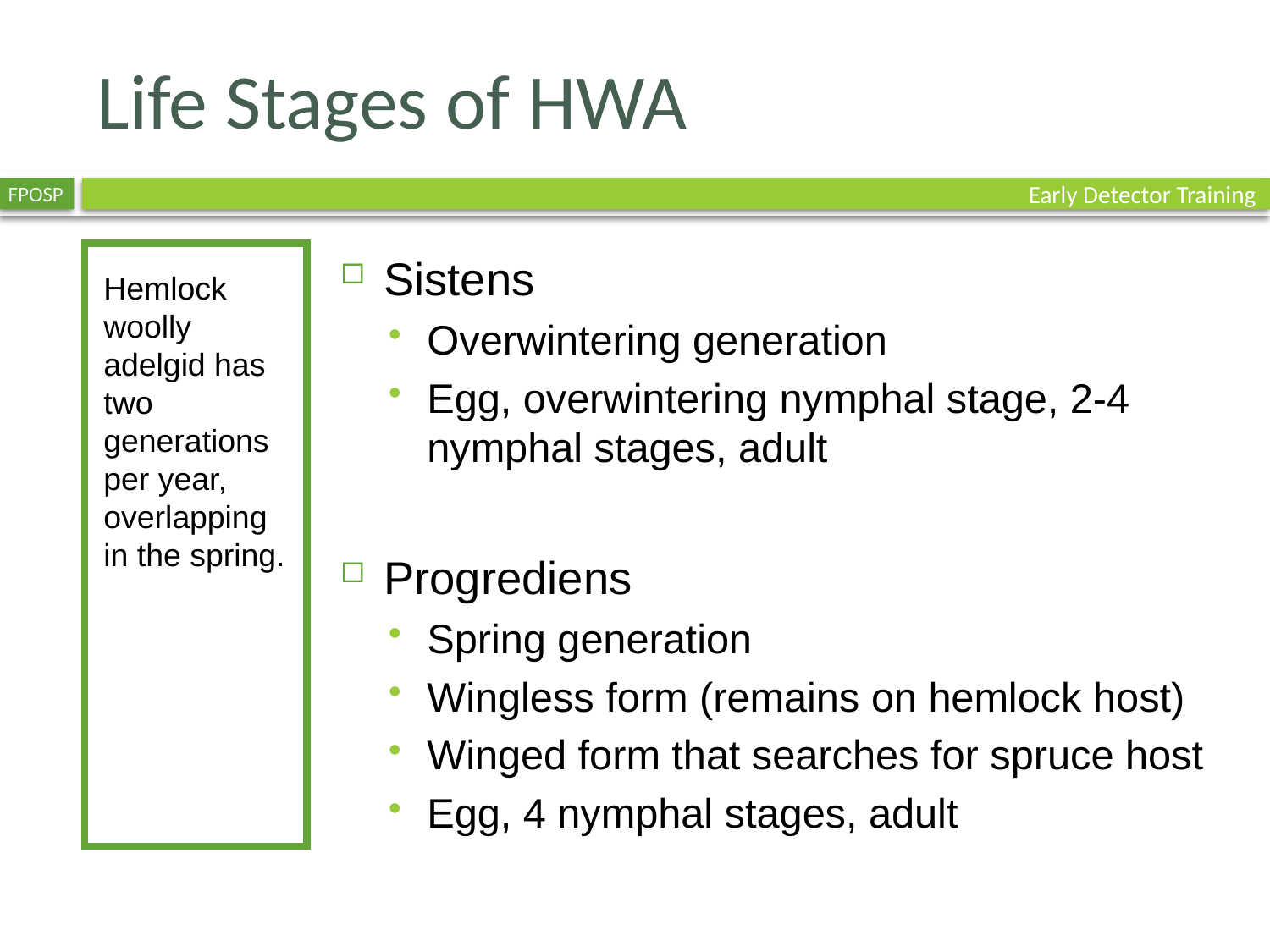

# Life Stages of HWA
FPOSP
Early Detector Training
Hemlock woolly adelgid has two generations per year, overlapping in the spring.
Sistens
Overwintering generation
Egg, overwintering nymphal stage, 2-4 nymphal stages, adult

Progrediens
Spring generation
Wingless form (remains on hemlock host)
Winged form that searches for spruce host
Egg, 4 nymphal stages, adult